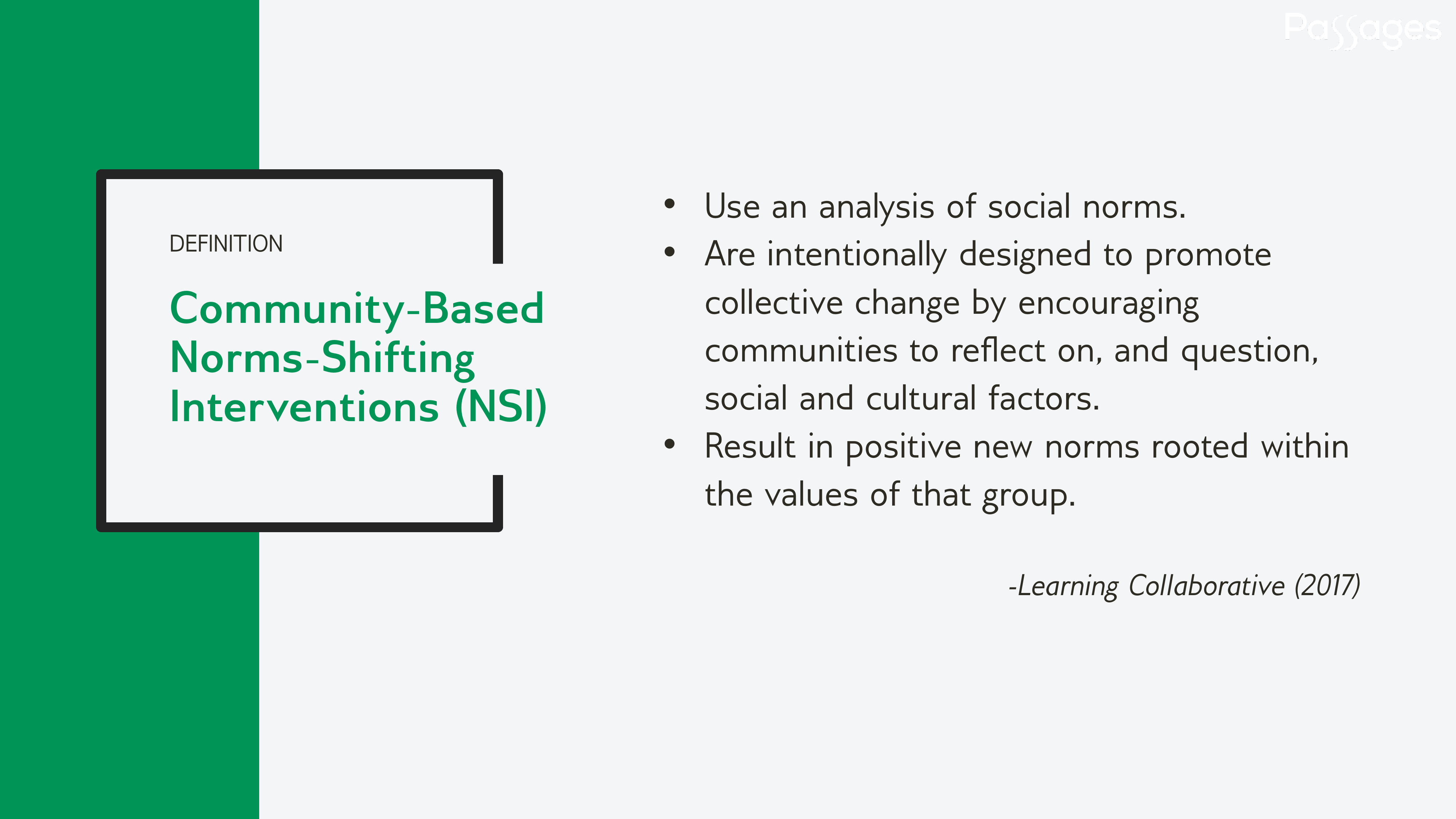

Use an analysis of social norms.
Are intentionally designed to promote collective change by encouraging communities to reflect on, and question, social and cultural factors.
Result in positive new norms rooted within the values of that group.

-Learning Collaborative (2017)
Community-Based Norms-Shifting Interventions (NSI)